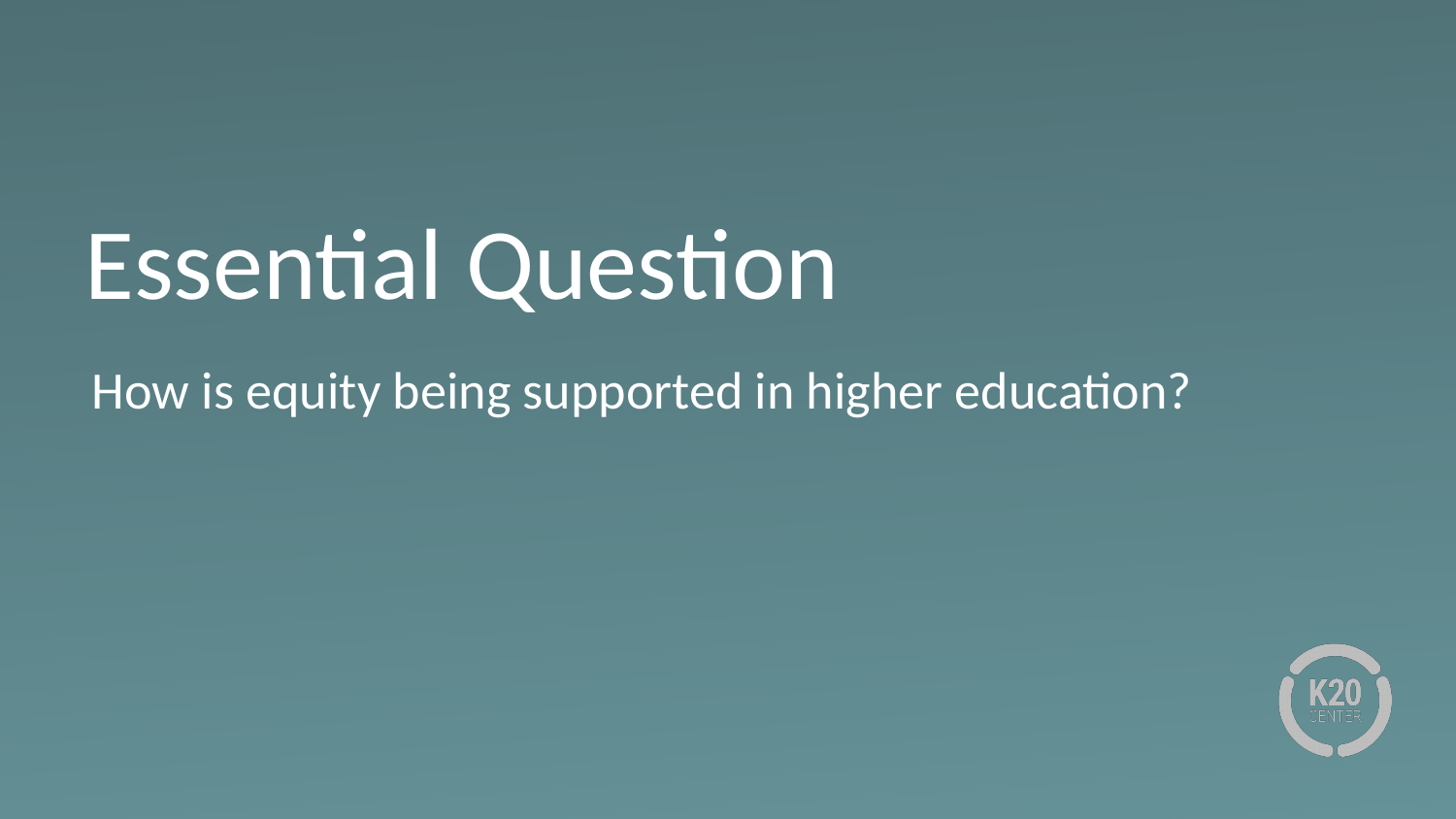

# Essential Question
How is equity being supported in higher education?